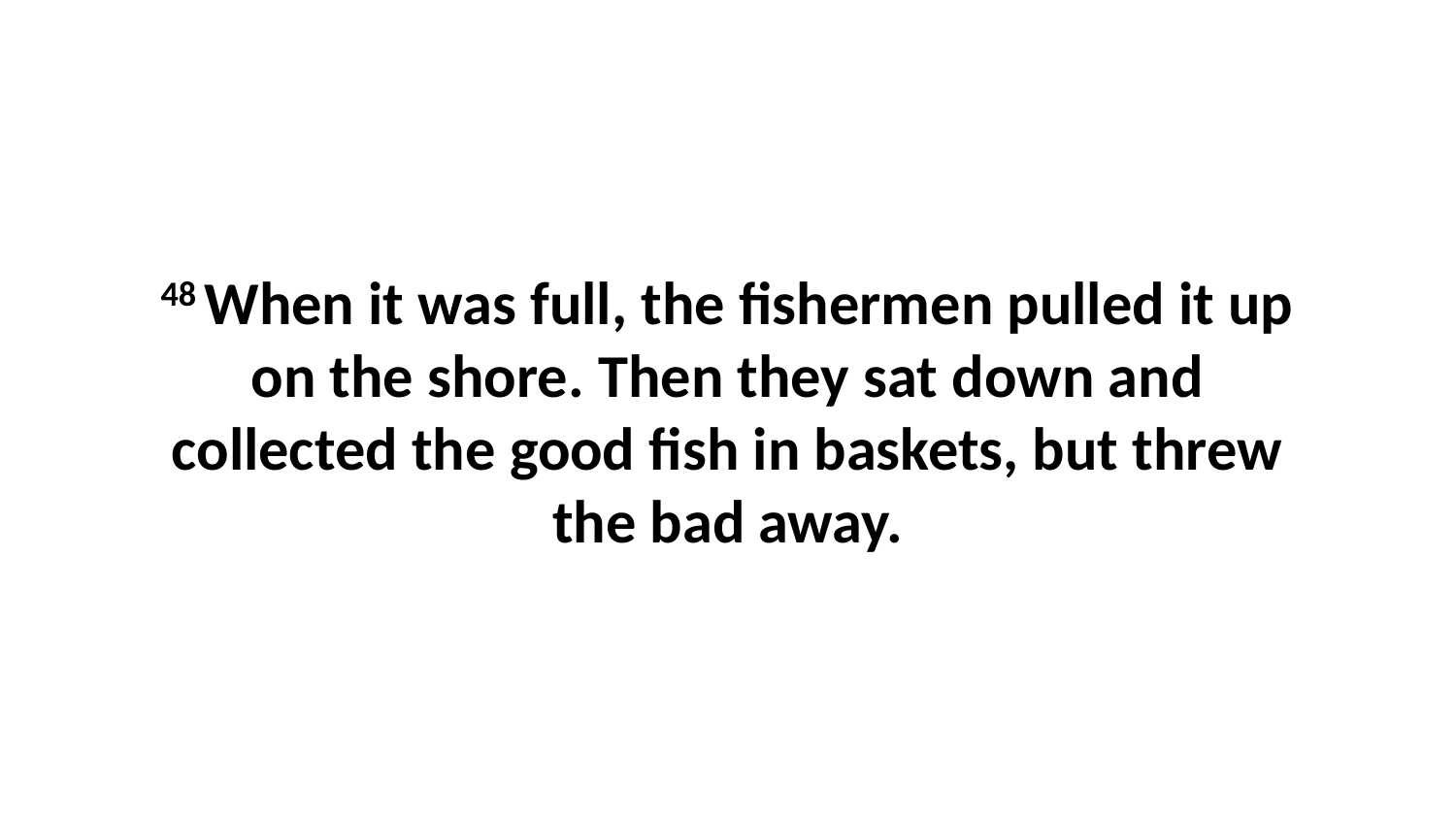

48 When it was full, the fishermen pulled it up on the shore. Then they sat down and collected the good fish in baskets, but threw the bad away.